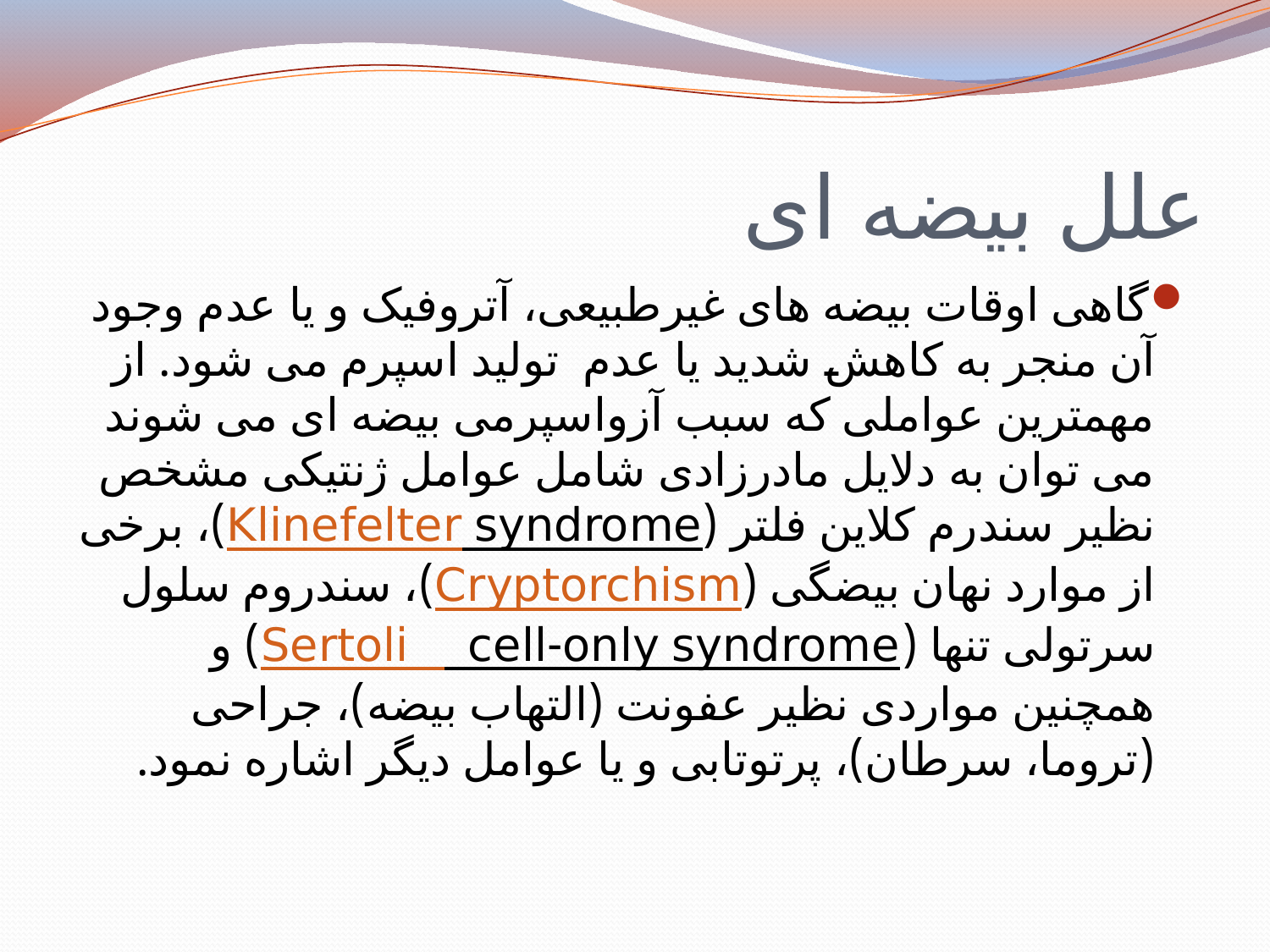

# علل بیضه ای
گاهی اوقات بيضه های غيرطبيعی، آتروفيک و يا عدم وجود آن منجر به کاهش شدید یا عدم  توليد اسپرم می شود. از مهمترين عواملی که سبب آزواسپرمی بيضه ای می شوند می توان به دلايل مادرزادی شامل عوامل ژنتيکی مشخص  نظير سندرم کلاين فلتر (Klinefelter syndrome)، برخی از موارد نهان بيضگی (Cryptorchism)، سندروم سلول سرتولی تنها (Sertoli     cell-only syndrome) و همچنين مواردی نظير عفونت (التهاب بيضه)، جراحی (تروما، سرطان)، پرتوتابی و يا عوامل ديگر اشاره نمود.